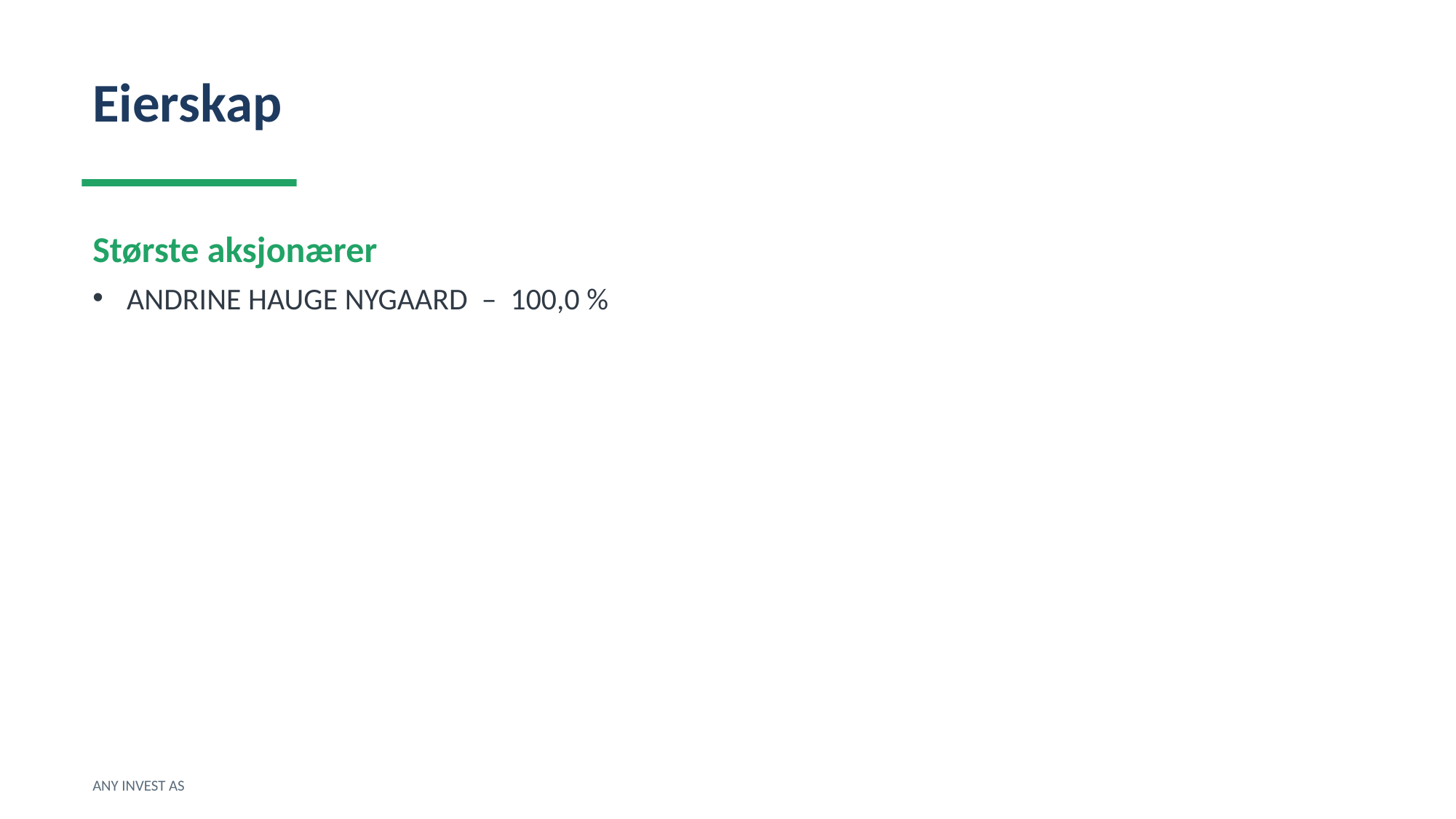

Eierskap

Største aksjonærer
ANDRINE HAUGE NYGAARD  –  100,0 %
ANY INVEST AS